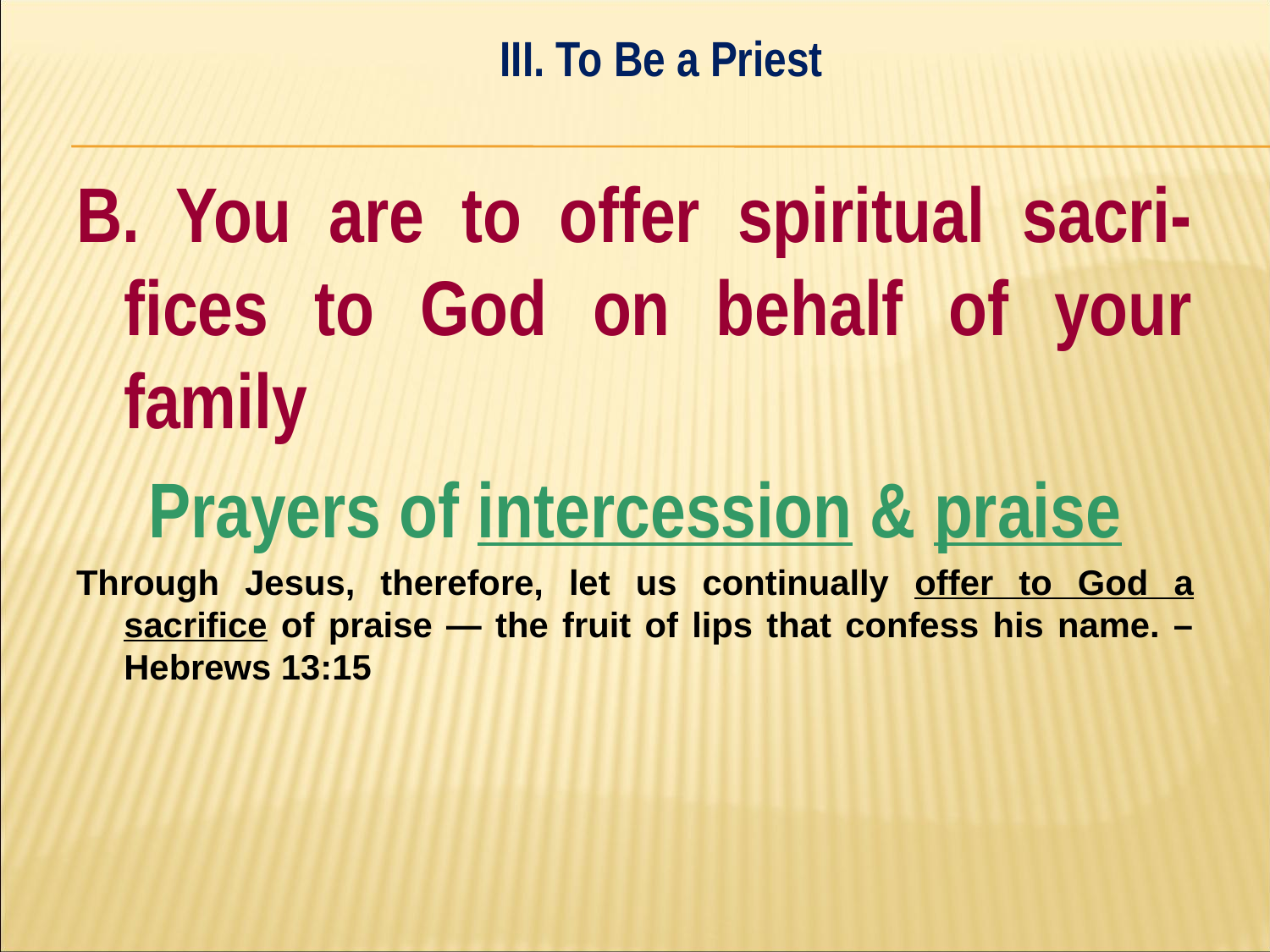

III. To Be a Priest
#
B. You are to offer spiritual sacri-fices to God on behalf of your family
Prayers of intercession & praise
Through Jesus, therefore, let us continually offer to God a sacrifice of praise — the fruit of lips that confess his name. – Hebrews 13:15